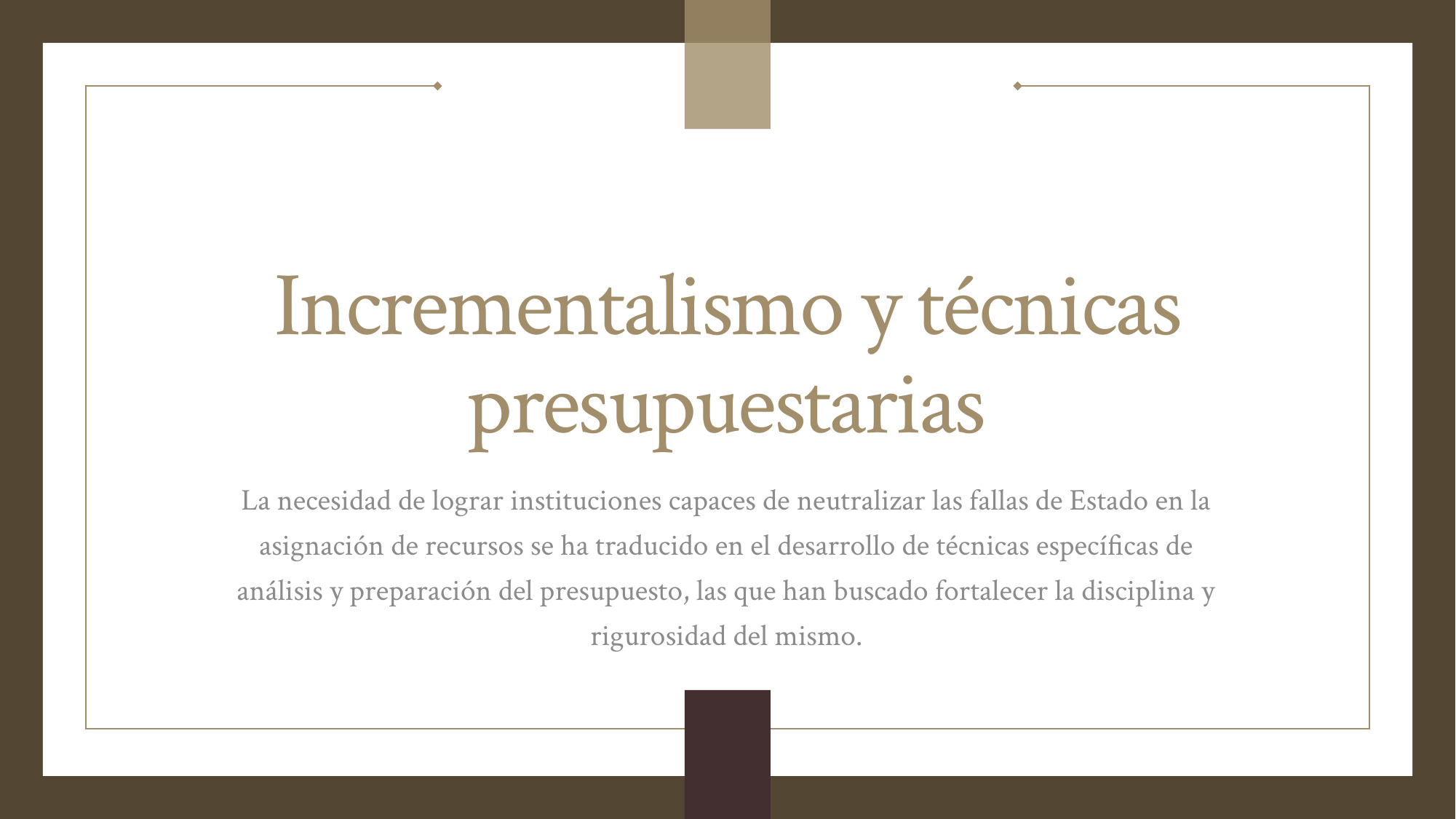

# Incrementalismo y técnicas presupuestarias
La necesidad de lograr instituciones capaces de neutralizar las fallas de Estado en la
asignación de recursos se ha traducido en el desarrollo de técnicas específicas de
análisis y preparación del presupuesto, las que han buscado fortalecer la disciplina y
rigurosidad del mismo.